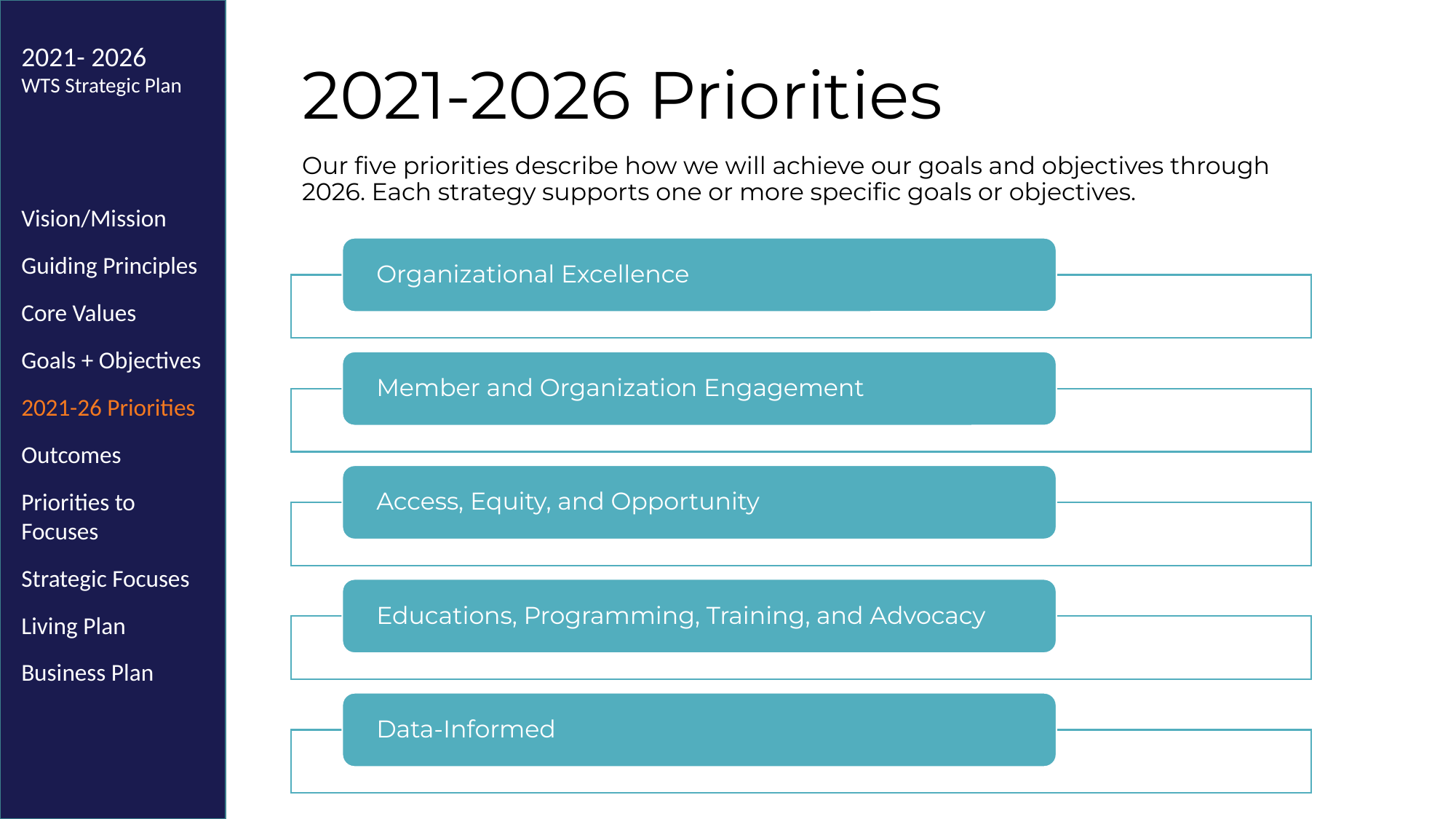

# 2021-2026 Priorities
2021- 2026
WTS Strategic Plan

Vision/Mission
Guiding Principles
Core Values
Goals + Objectives
2021-26 Priorities
Outcomes
Priorities to Focuses
Strategic Focuses
Living Plan
Business Plan

Our five priorities describe how we will achieve our goals and objectives through 2026. Each strategy supports one or more specific goals or objectives.
Organizational Excellence
Member and Organization Engagement
Access, Equity, and Opportunity
Educations, Programming, Training, and Advocacy
Data-Informed